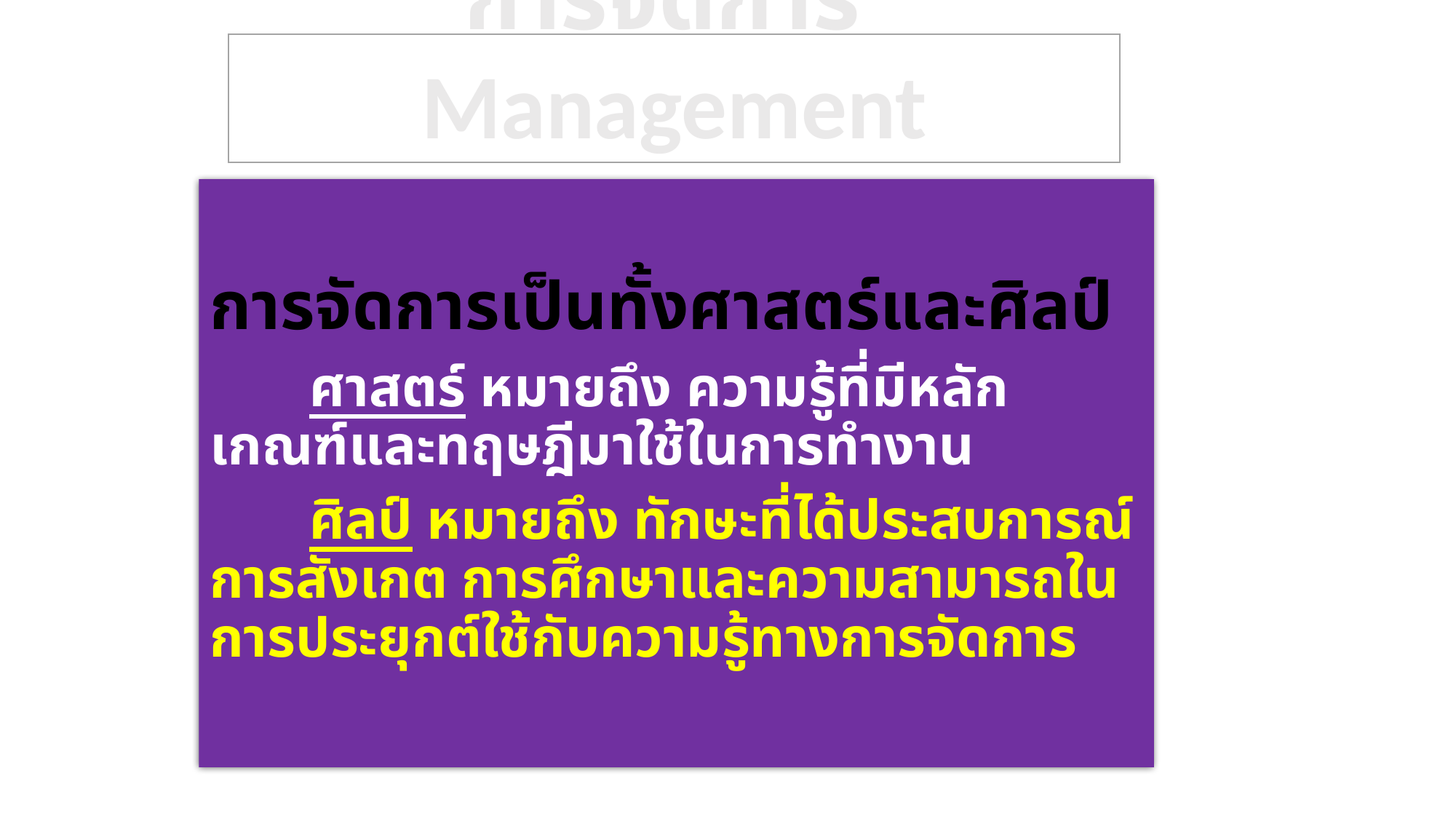

การจัดการ  Management
#

การจัดการเป็นทั้งศาสตร์และศิลป์
       ศาสตร์ หมายถึง ความรู้ที่มีหลักเกณฑ์และทฤษฎีมาใช้ในการทำงาน
       ศิลป์ หมายถึง ทักษะที่ได้ประสบการณ์ การสังเกต การศึกษาและความสามารถในการประยุกต์ใช้กับความรู้ทางการจัดการ